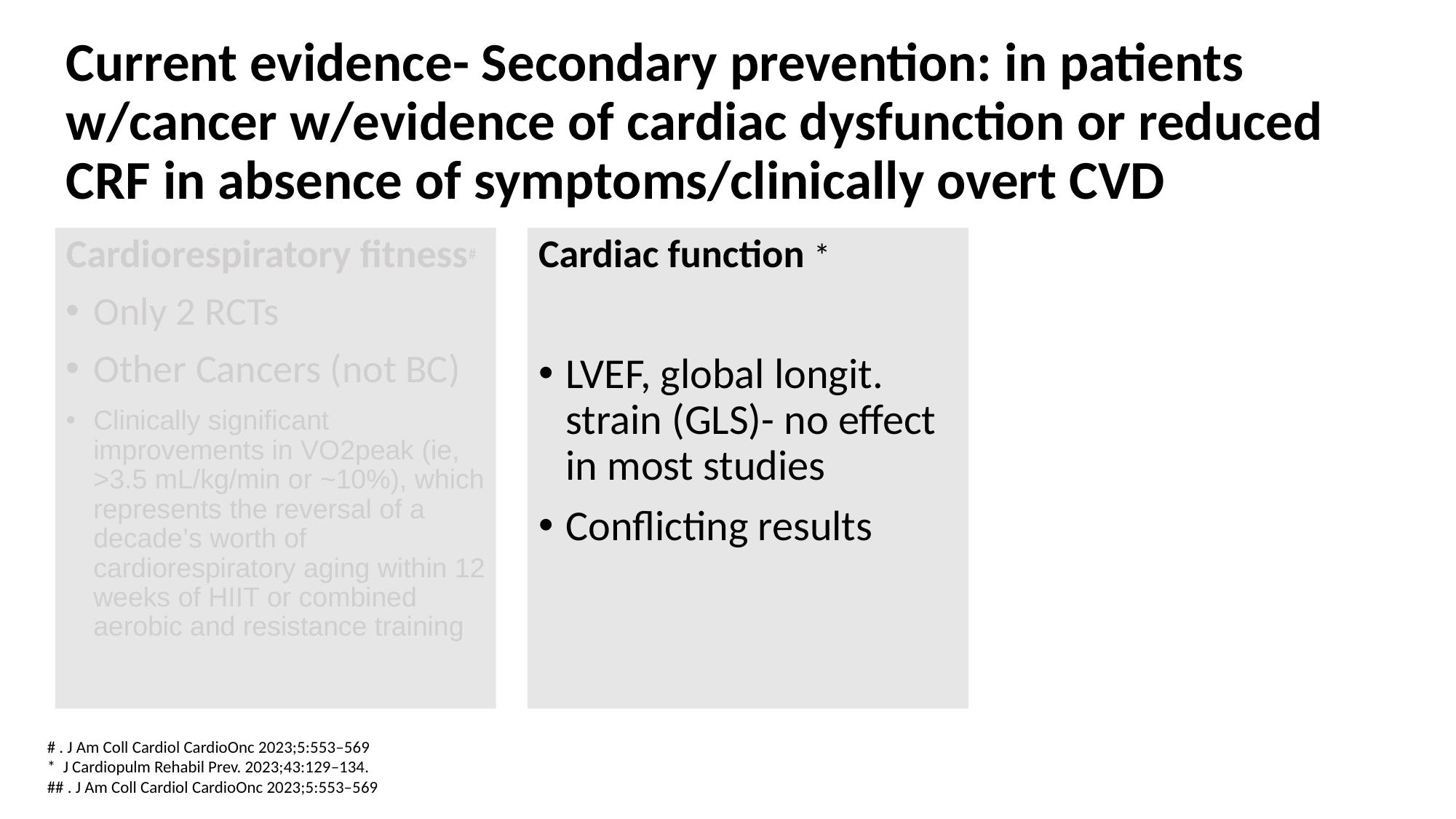

# Current evidence- Secondary prevention: in patients w/cancer w/evidence of cardiac dysfunction or reduced CRF in absence of symptoms/clinically overt CVD
Cardiorespiratory fitness#
Only 2 RCTs
Other Cancers (not BC)
Clinically significant improvements in VO2peak (ie, >3.5 mL/kg/min or ~10%), which represents the reversal of a decade’s worth of cardiorespiratory aging within 12 weeks of HIIT or combined aerobic and resistance training

Cardiac function *

LVEF, global longit. strain (GLS)- no effect in most studies
Conflicting results

# . J Am Coll Cardiol CardioOnc 2023;5:553–569
*  J Cardiopulm Rehabil Prev. 2023;43:129–134.
## . J Am Coll Cardiol CardioOnc 2023;5:553–569